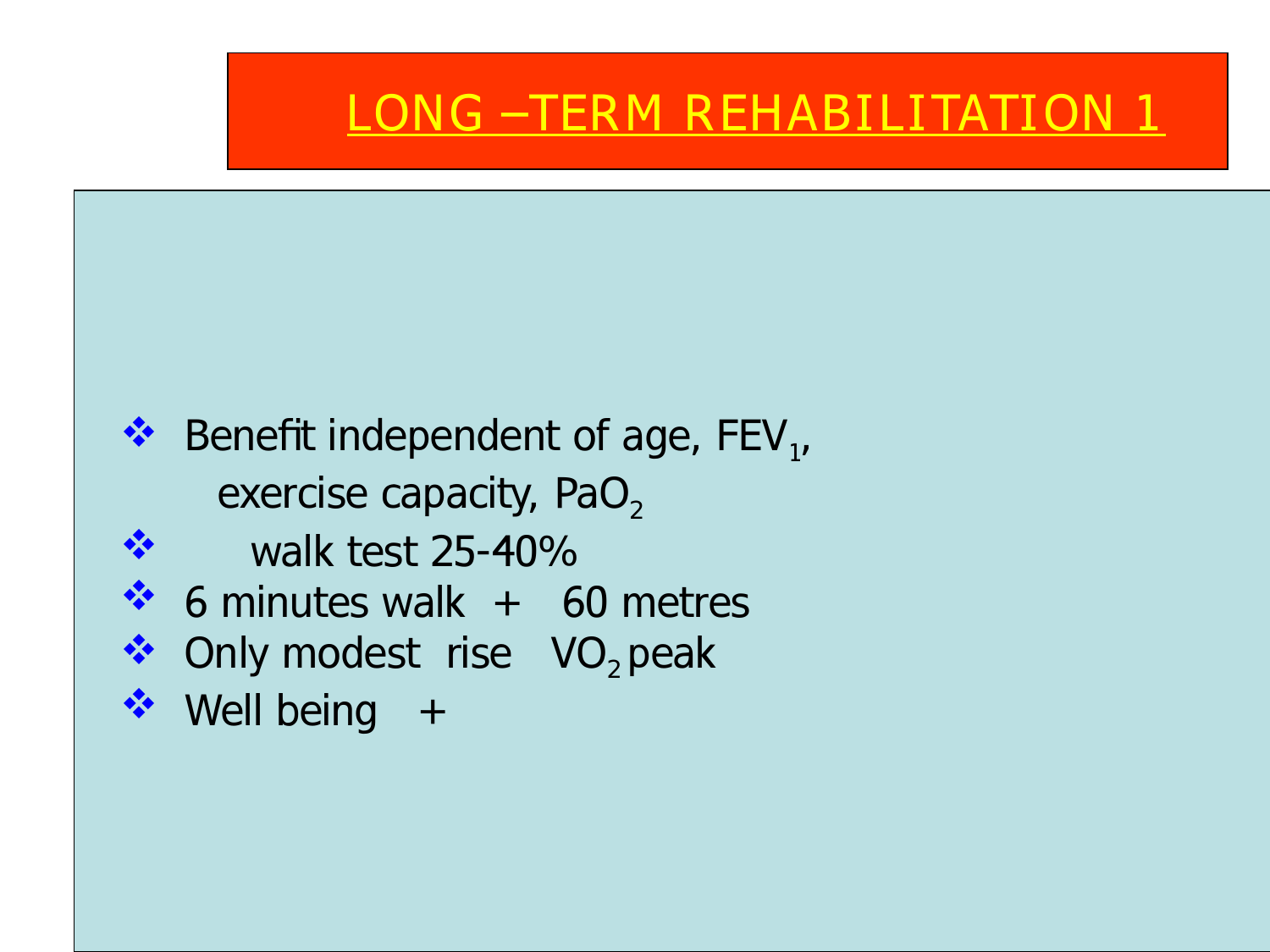

LONG –TERM REHABILITATION 1
  Benefit independent of age, FEV1,
          exercise capacity, PaO2
       walk test 25-40%
  6 minutes walk  +   60 metres
  Only modest  rise   VO2 peak
  Well being   +